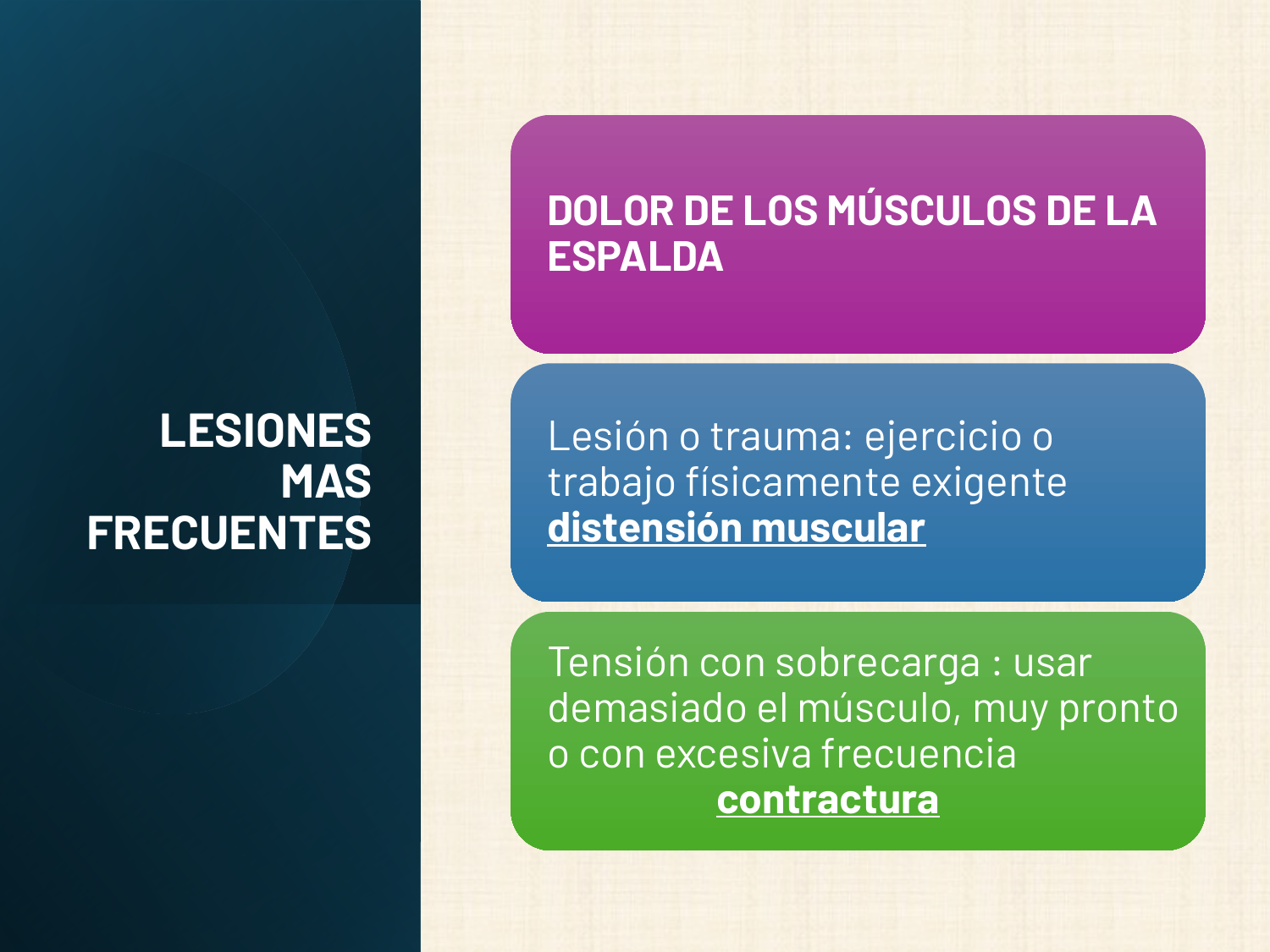

DOLOR DE LOS MÚSCULOS DE LA ESPALDA
Lesión o trauma: ejercicio o trabajo físicamente exigente           distensión muscular
Tensión con sobrecarga : usar demasiado el músculo, muy pronto o con excesiva frecuencia                     	     contractura

# LESIONES MAS FRECUENTES